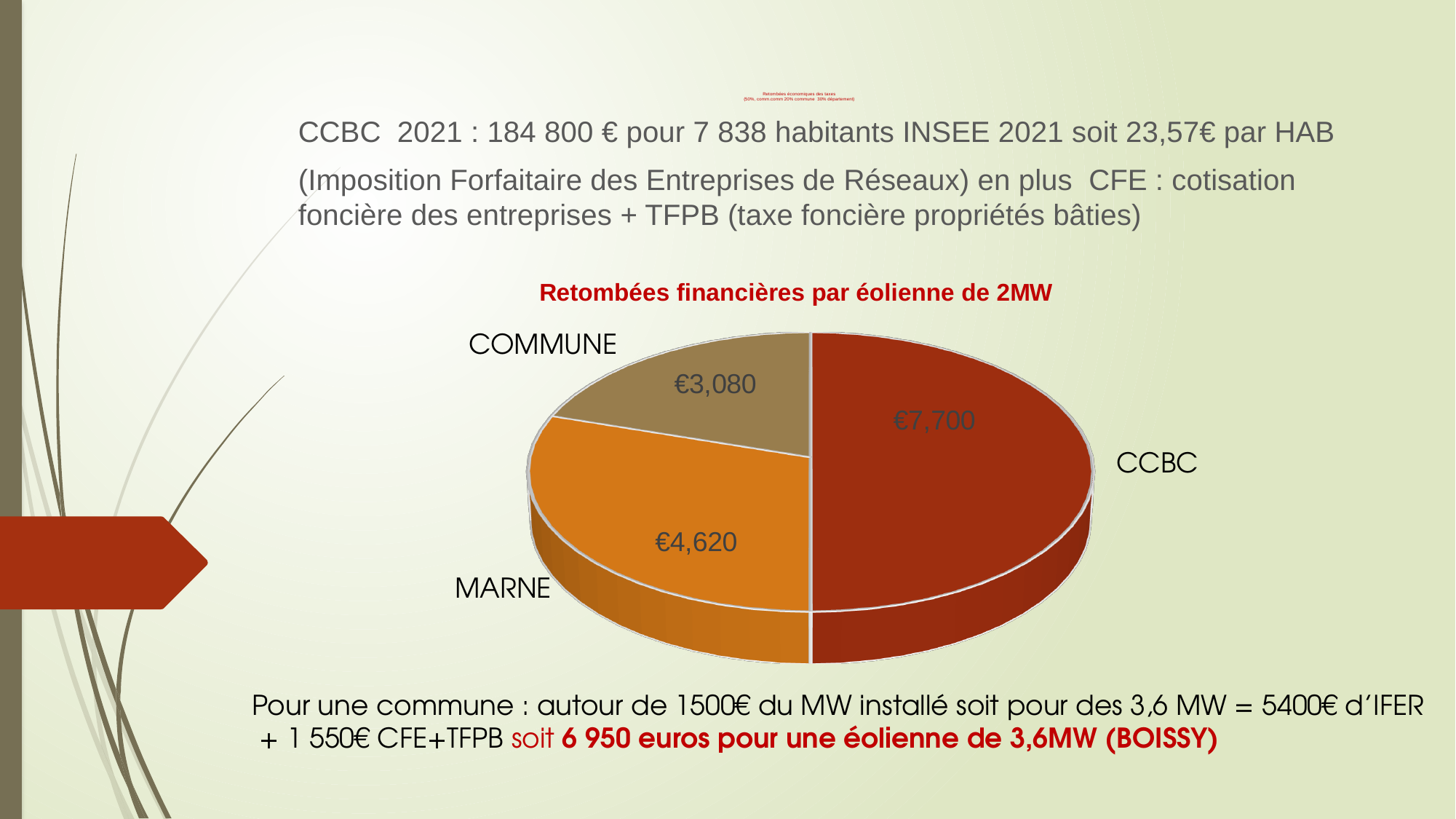

# Retombées économiques des taxes (50%, comm.comm 20% commune  30% département)
CCBC  2021 : 184 800 € pour 7 838 habitants INSEE 2021 soit 23,57€ par HAB
(Imposition Forfaitaire des Entreprises de Réseaux) en plus  CFE : cotisation foncière des entreprises + TFPB (taxe foncière propriétés bâties)

[unsupported chart]

COMMUNE
CCBC
MARNE
Pour une commune : autour de 1500€ du MW installé soit pour des 3,6 MW = 5400€ d’IFER  + 1 550€ CFE+TFPB soit 6 950 euros pour une éolienne de 3,6MW (BOISSY)